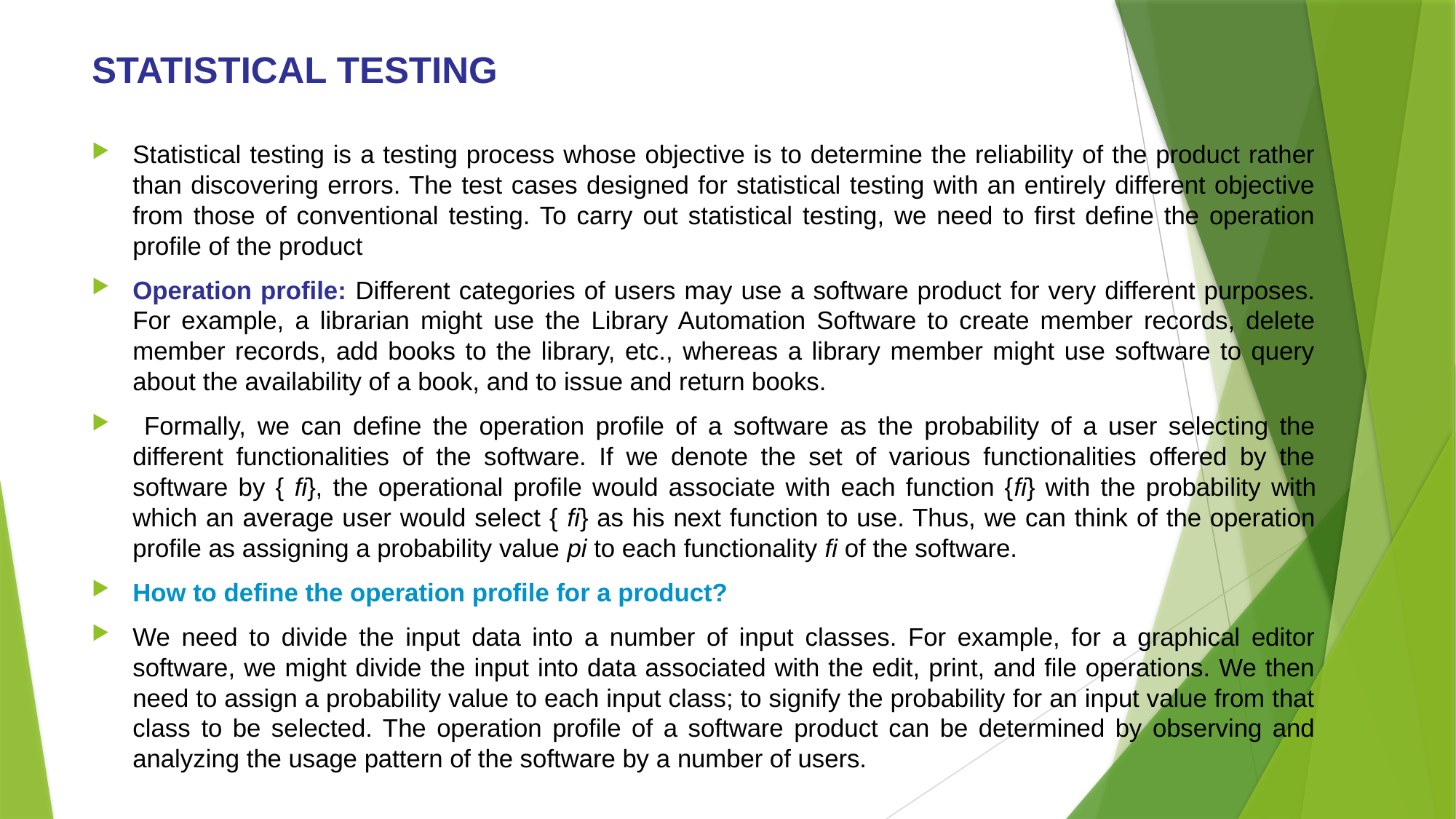

# STATISTICAL TESTING
Statistical testing is a testing process whose objective is to determine the reliability of the product rather than discovering errors. The test cases designed for statistical testing with an entirely different objective from those of conventional testing. To carry out statistical testing, we need to first define the operation profile of the product
Operation profile: Different categories of users may use a software product for very different purposes. For example, a librarian might use the Library Automation Software to create member records, delete member records, add books to the library, etc., whereas a library member might use software to query about the availability of a book, and to issue and return books.
 Formally, we can define the operation profile of a software as the probability of a user selecting the different functionalities of the software. If we denote the set of various functionalities offered by the software by { fi}, the operational profile would associate with each function {fi} with the probability with which an average user would select { fi} as his next function to use. Thus, we can think of the operation profile as assigning a probability value pi to each functionality fi of the software.
How to define the operation profile for a product?
We need to divide the input data into a number of input classes. For example, for a graphical editor software, we might divide the input into data associated with the edit, print, and file operations. We then need to assign a probability value to each input class; to signify the probability for an input value from that class to be selected. The operation profile of a software product can be determined by observing and analyzing the usage pattern of the software by a number of users.